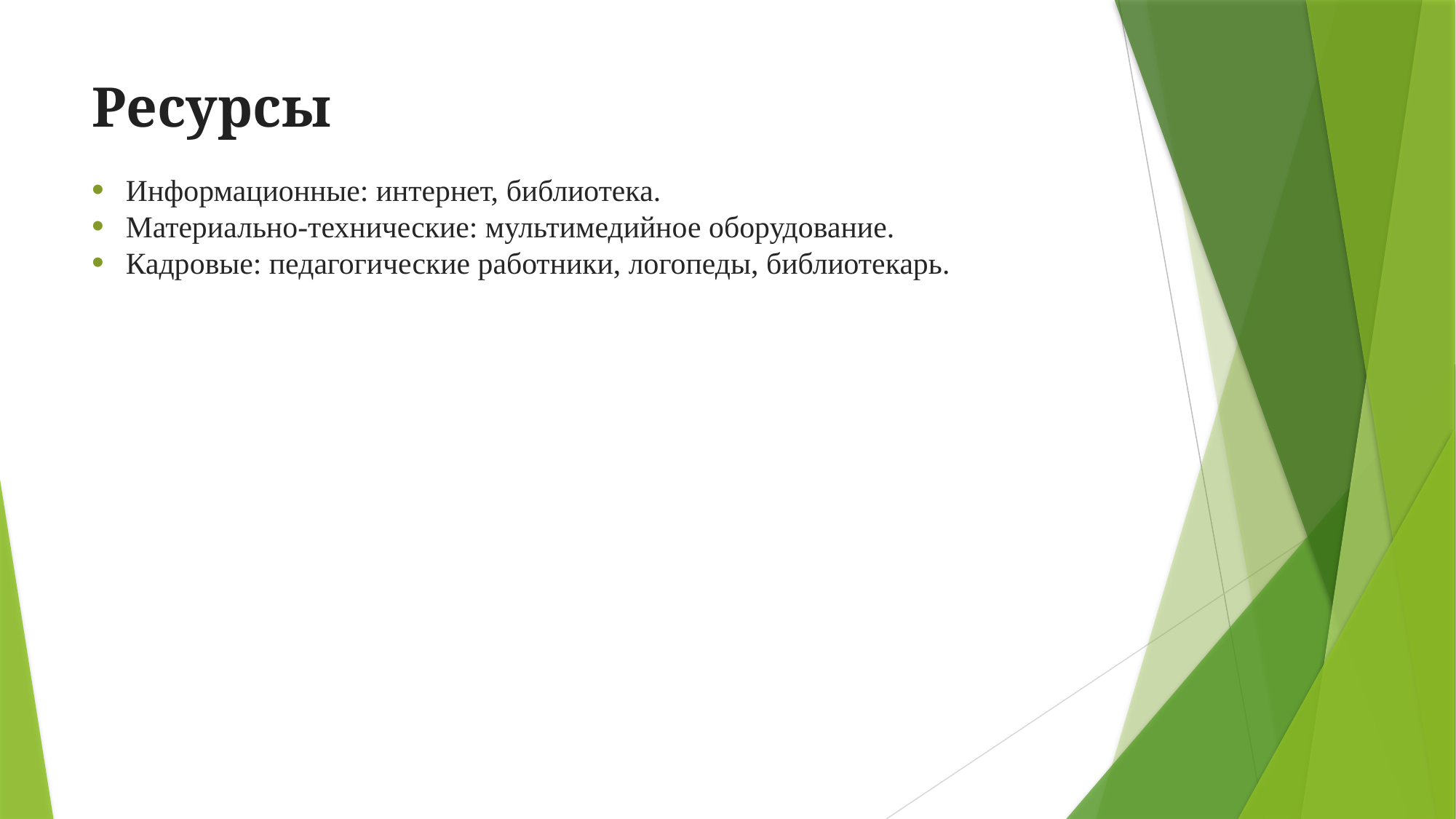

# Ресурсы
Информационные: интернет, библиотека.
Материально-технические: мультимедийное оборудование.
Кадровые: педагогические работники, логопеды, библиотекарь.